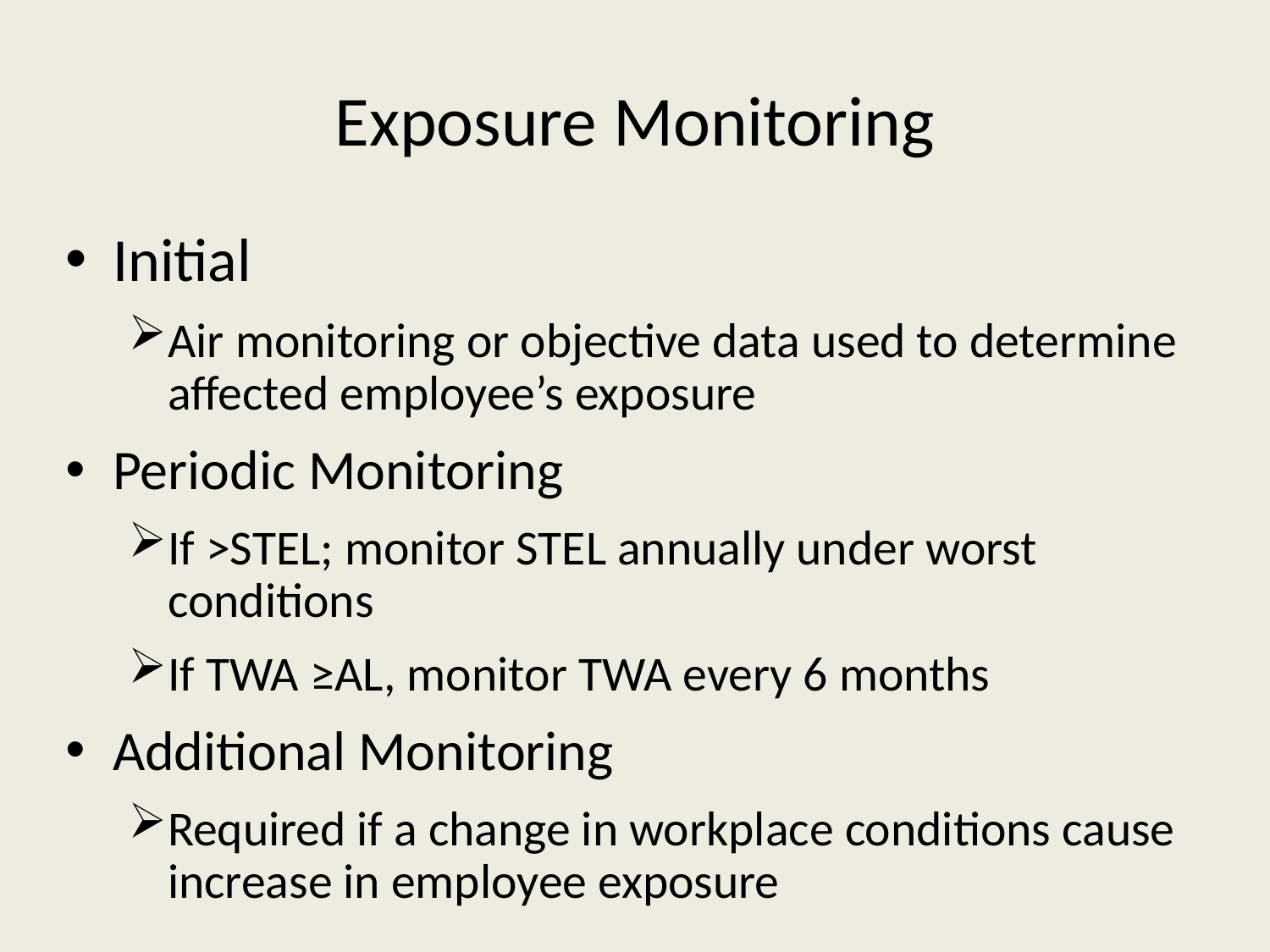

# Exposure Monitoring
Initial
Air monitoring or objective data used to determine affected employee’s exposure
Periodic Monitoring
If >STEL; monitor STEL annually under worst conditions
If TWA ≥AL, monitor TWA every 6 months
Additional Monitoring
Required if a change in workplace conditions cause increase in employee exposure